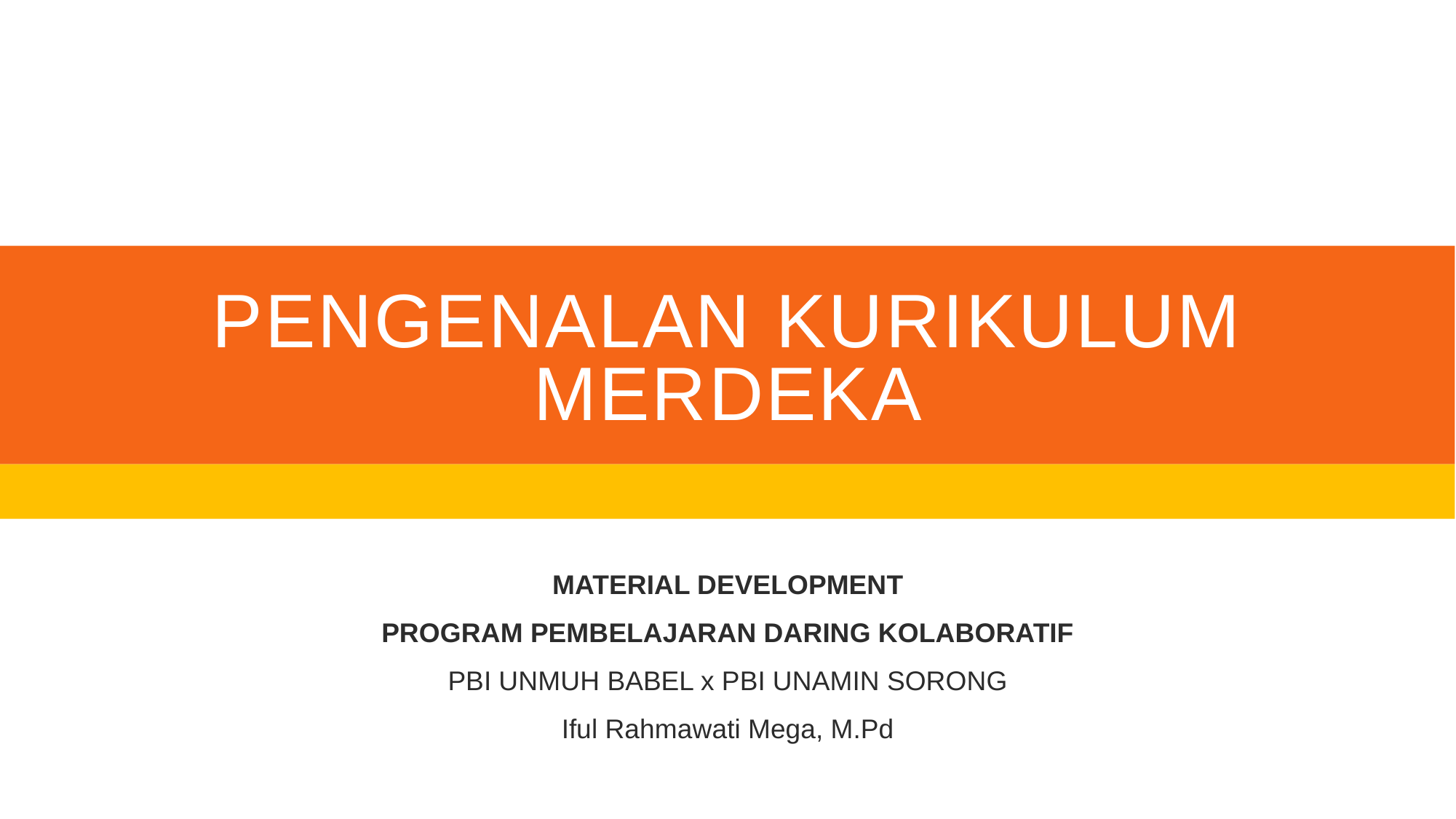

# PENGENALAN KURIKULUM MERDEKA

MATERIAL DEVELOPMENT
PROGRAM PEMBELAJARAN DARING KOLABORATIF
PBI UNMUH BABEL x PBI UNAMIN SORONG
Iful Rahmawati Mega, M.Pd